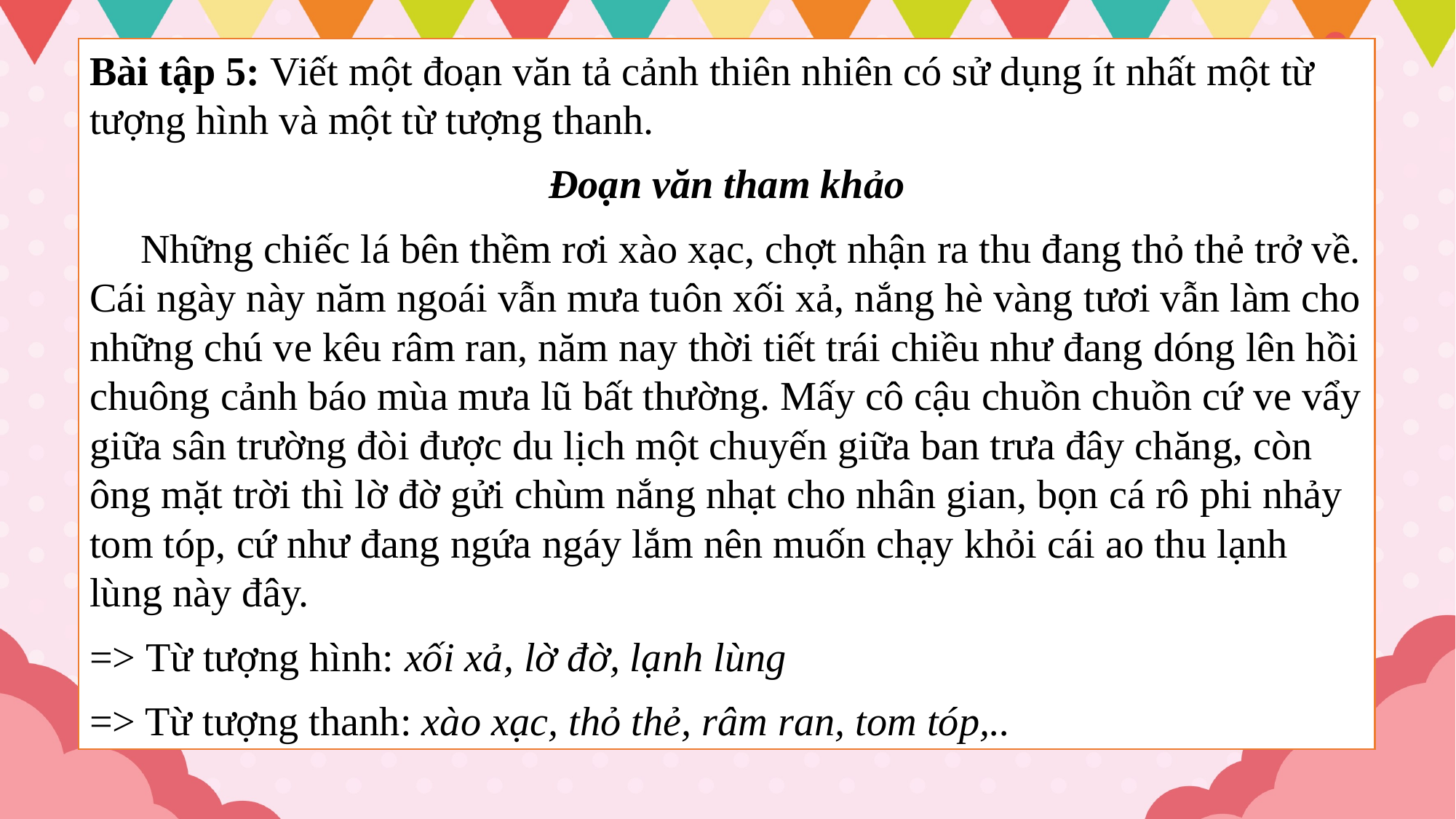

Bài tập 5: Viết một đoạn văn tả cảnh thiên nhiên có sử dụng ít nhất một từ tượng hình và một từ tượng thanh.
Đoạn văn tham khảo
     Những chiếc lá bên thềm rơi xào xạc, chợt nhận ra thu đang thỏ thẻ trở về. Cái ngày này năm ngoái vẫn mưa tuôn xối xả, nắng hè vàng tươi vẫn làm cho những chú ve kêu râm ran, năm nay thời tiết trái chiều như đang dóng lên hồi chuông cảnh báo mùa mưa lũ bất thường. Mấy cô cậu chuồn chuồn cứ ve vẩy giữa sân trường đòi được du lịch một chuyến giữa ban trưa đây chăng, còn ông mặt trời thì lờ đờ gửi chùm nắng nhạt cho nhân gian, bọn cá rô phi nhảy tom tóp, cứ như đang ngứa ngáy lắm nên muốn chạy khỏi cái ao thu lạnh lùng này đây.
=> Từ tượng hình: xối xả, lờ đờ, lạnh lùng
=> Từ tượng thanh: xào xạc, thỏ thẻ, râm ran, tom tóp,..